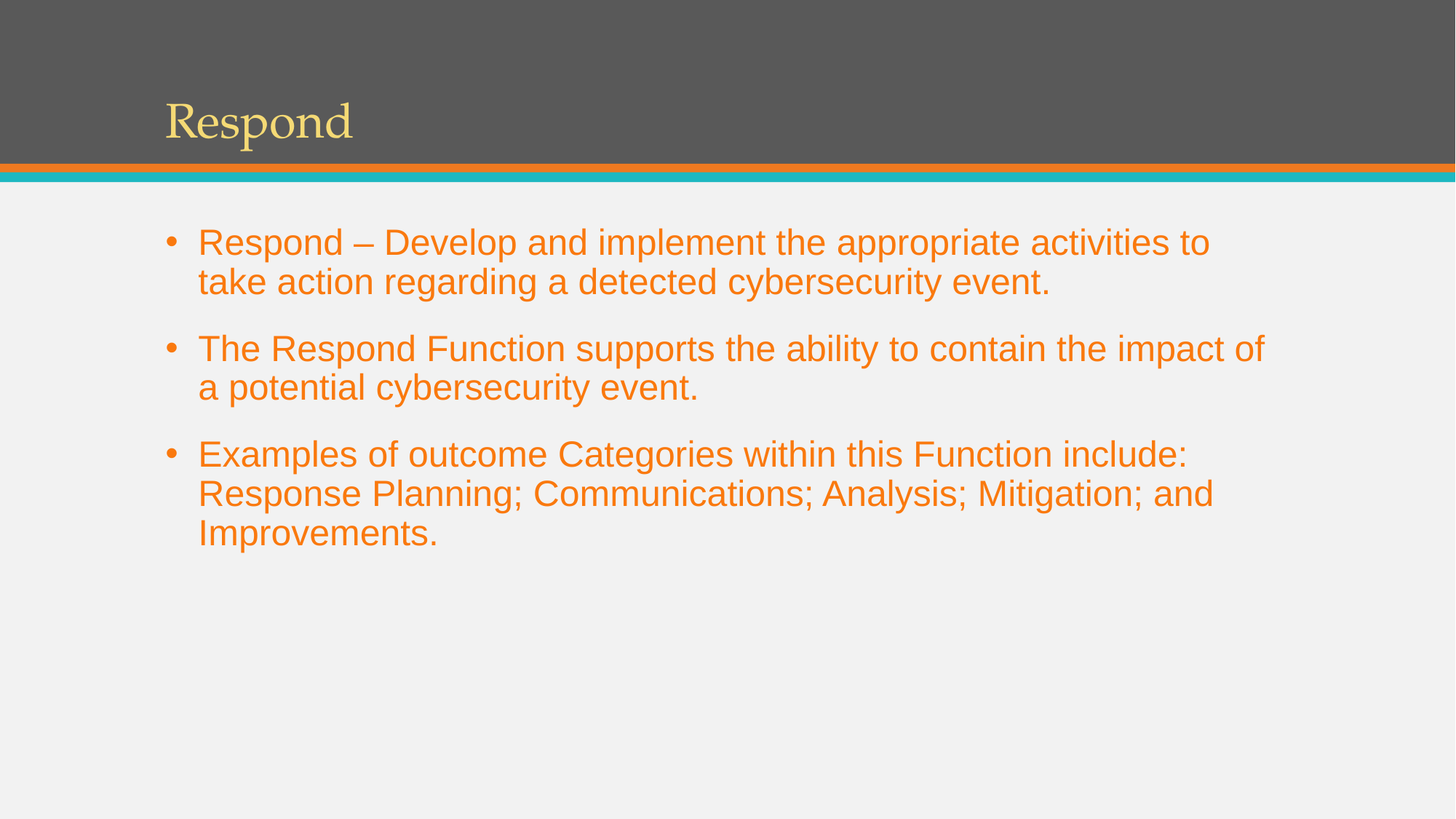

# Respond
Respond – Develop and implement the appropriate activities to take action regarding a detected cybersecurity event.
The Respond Function supports the ability to contain the impact of a potential cybersecurity event.
Examples of outcome Categories within this Function include: Response Planning; Communications; Analysis; Mitigation; and Improvements.